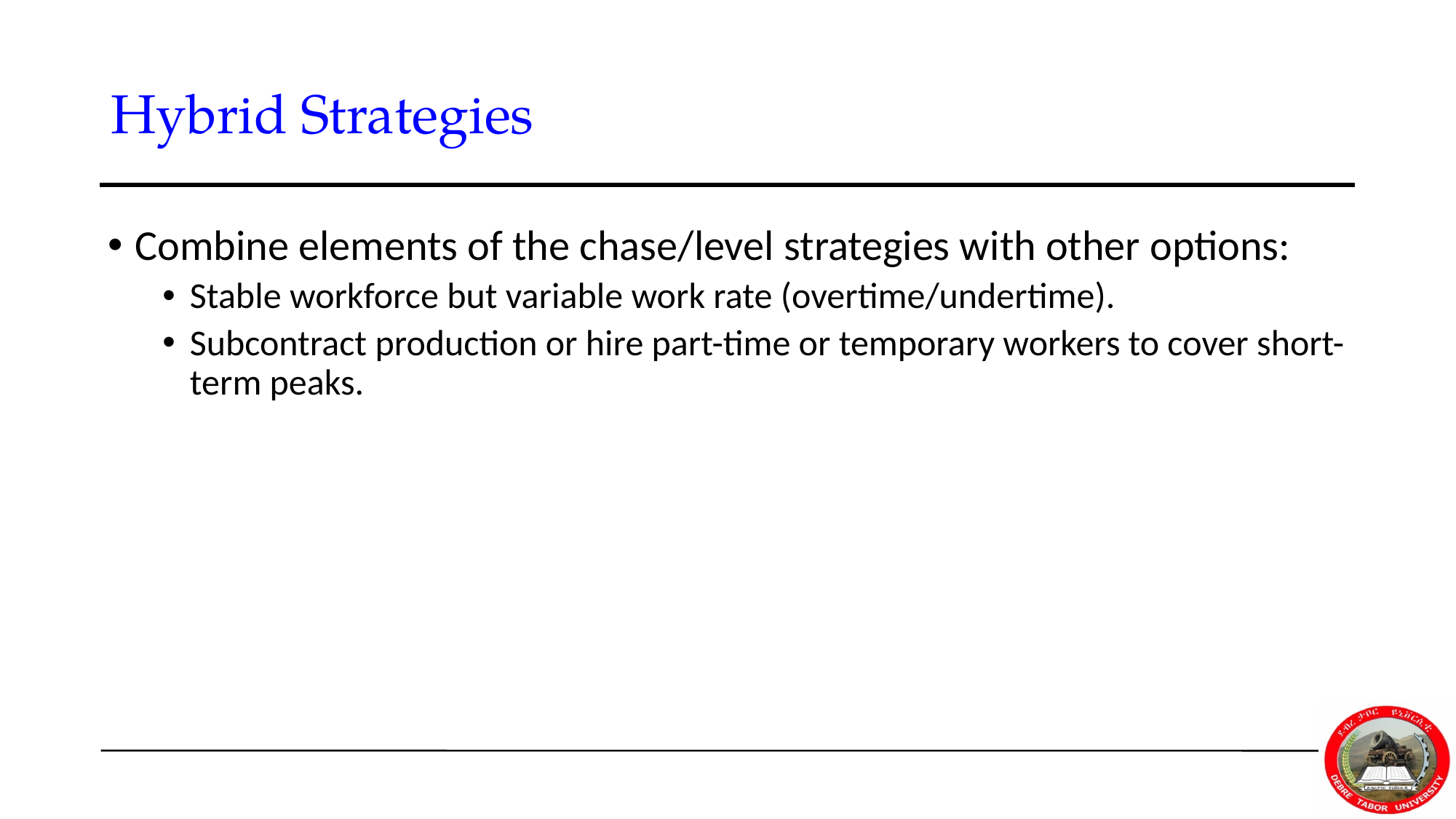

# Hybrid Strategies
Combine elements of the chase/level strategies with other options:
Stable workforce but variable work rate (overtime/undertime).
Subcontract production or hire part-time or temporary workers to cover short-term peaks.